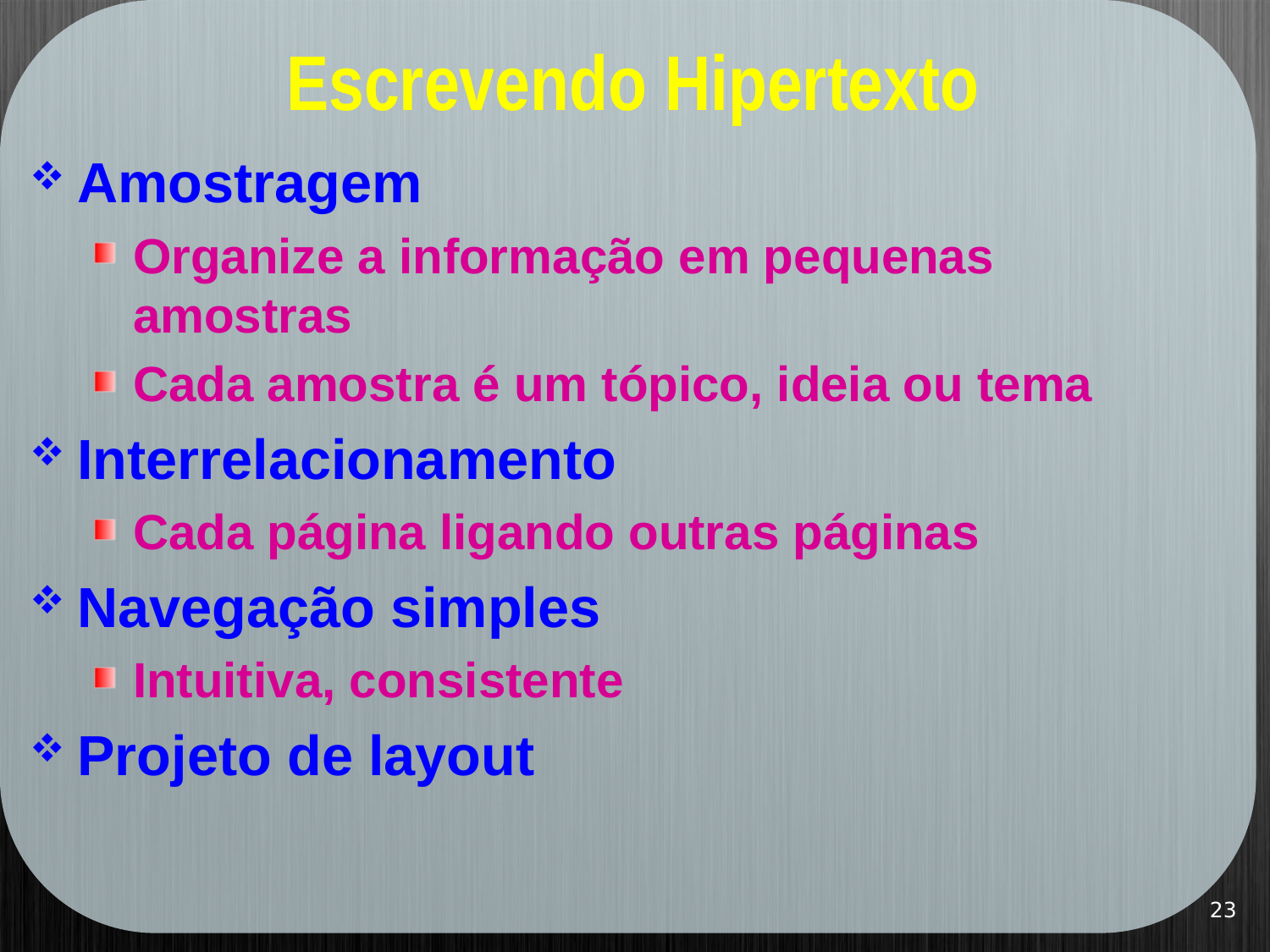

# Escrevendo Hipertexto
Amostragem
Organize a informação em pequenas amostras
Cada amostra é um tópico, ideia ou tema
Interrelacionamento
Cada página ligando outras páginas
Navegação simples
Intuitiva, consistente
Projeto de layout
23